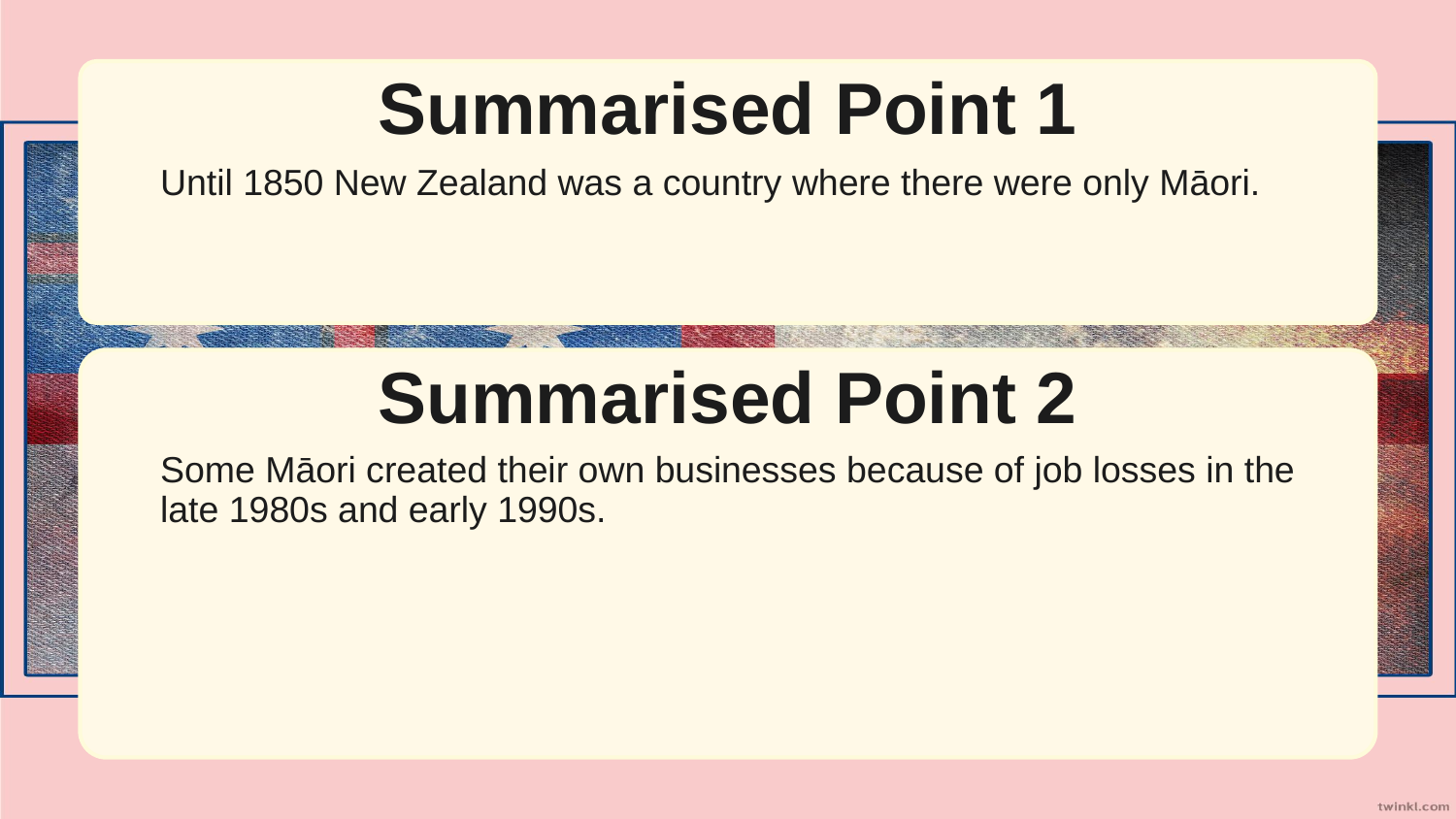

Summarised Point 1
Until 1850 New Zealand was a country where there were only Māori.
Summarised Point 2
Some Māori created their own businesses because of job losses in the late 1980s and early 1990s.